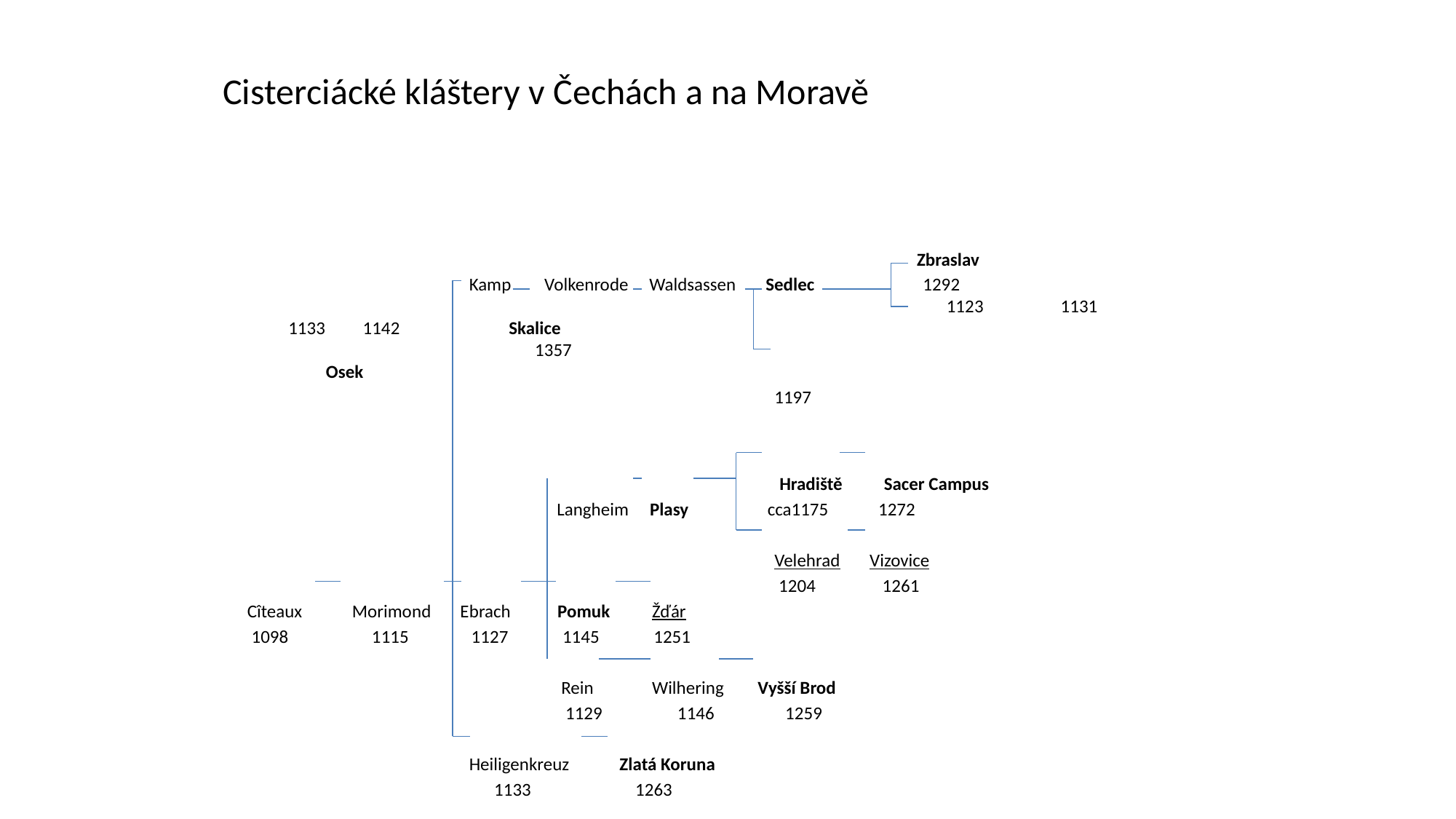

Cisterciácké kláštery v Čechách a na Moravě

                                                                                                                                                                Zbraslav
                                                     Kamp        Volkenrode     Waldsassen       Sedlec                          1292                                                                                                                                                                     	                           1123	  1131                  1133         1142                          Skalice 						           	                                 1357						                     Osek
                                                                                                                              1197

                                                                                                                                                                               Hradiště          Sacer Campus
                                                                          Langheim     Plasy                   cca1175            1272

                                                                                                                              Velehrad       Vizovice
                                                                                                                               1204                1261
Cîteaux            Morimond       Ebrach           Pomuk          Žďár
 1098                    1115               1127             1145             1251

                                                                           Rein              Wilhering        Vyšší Brod
                                                                            1129                  1146                 1259

                                                     Heiligenkreuz            Zlatá Koruna
                                                           1133                         1263